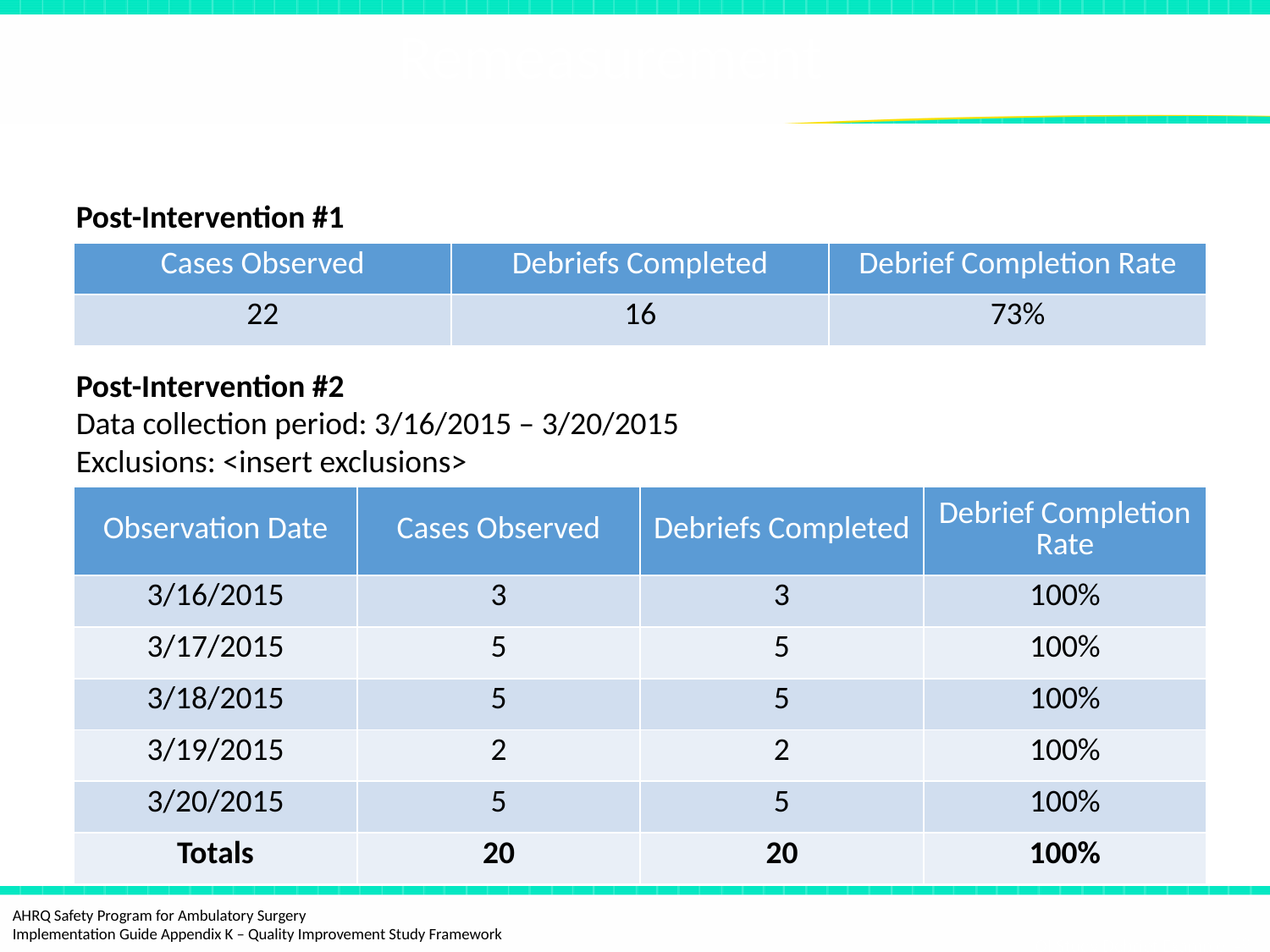

# Remeasurement
Post-Intervention #1
| Cases Observed | Debriefs Completed | Debrief Completion Rate |
| --- | --- | --- |
| 22 | 16 | 73% |
Post-Intervention #2
Data collection period: 3/16/2015 – 3/20/2015
Exclusions: <insert exclusions>
Post-Intervention #2
| Observation Date | Cases Observed | Debriefs Completed | Debrief Completion Rate |
| --- | --- | --- | --- |
| 3/16/2015 | 3 | 3 | 100% |
| 3/17/2015 | 5 | 5 | 100% |
| 3/18/2015 | 5 | 5 | 100% |
| 3/19/2015 | 2 | 2 | 100% |
| 3/20/2015 | 5 | 5 | 100% |
| Totals | 20 | 20 | 100% |

Goal reached – 100%
QI Study Debrief Example